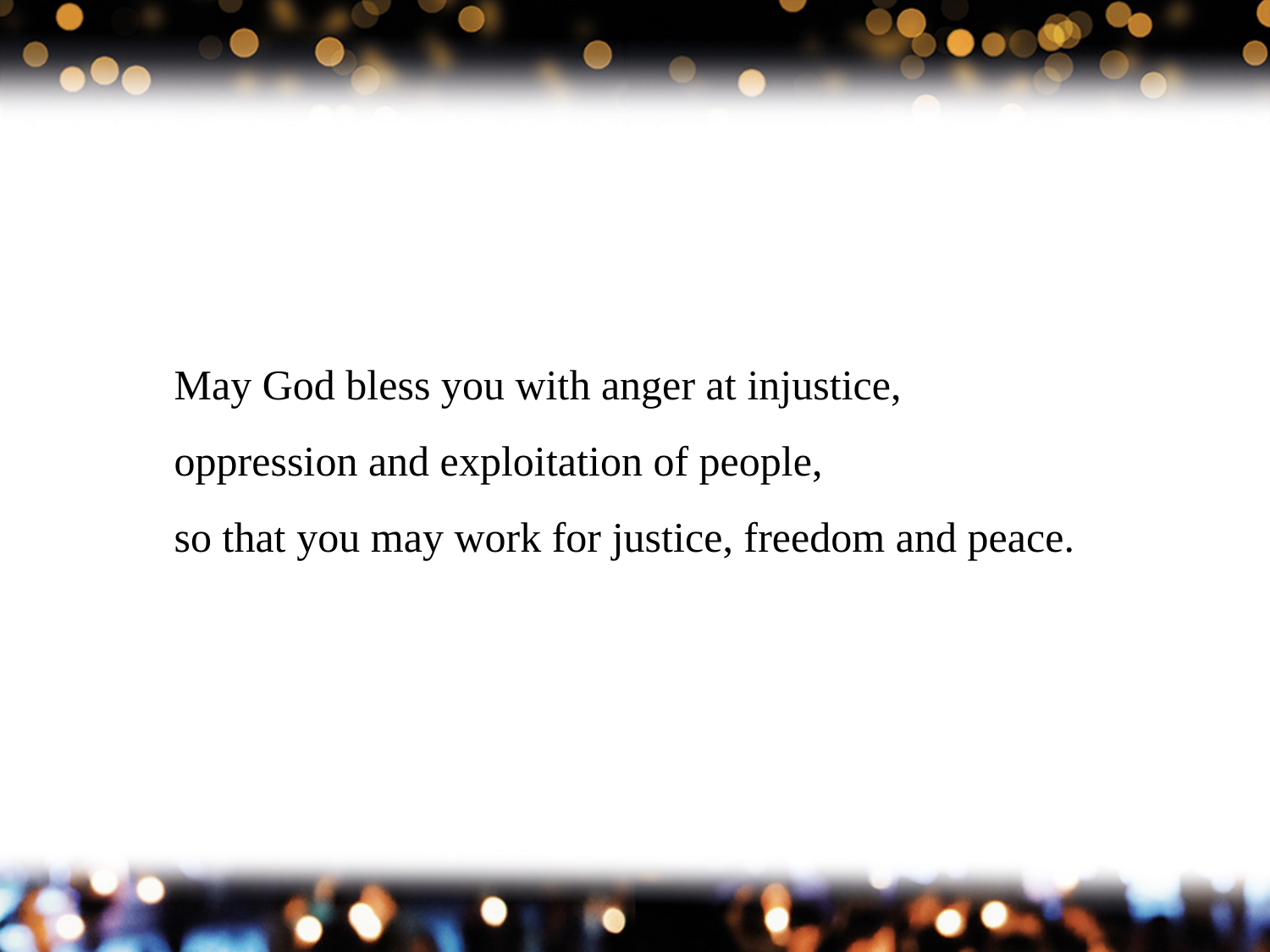

May God bless you with anger at injustice, oppression and exploitation of people,
so that you may work for justice, freedom and peace.